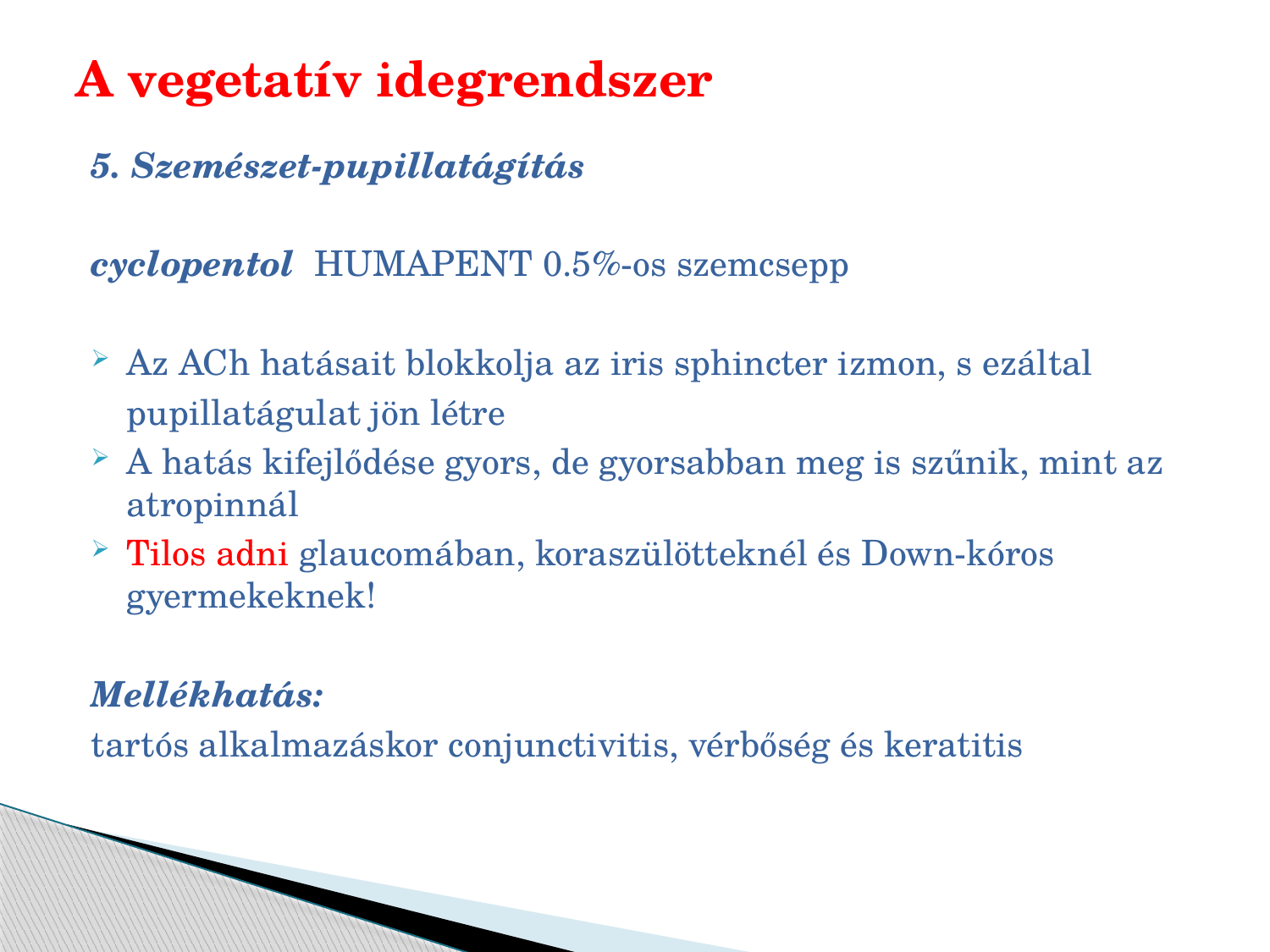

# A vegetatív idegrendszer
5. Szemészet-pupillatágítás

cyclopentol  HUMAPENT 0.5%-os szemcsepp

Az ACh hatásait blokkolja az iris sphincter izmon, s ezáltal
	pupillatágulat jön létre
A hatás kifejlődése gyors, de gyorsabban meg is szűnik, mint az atropinnál
Tilos adni glaucomában, koraszülötteknél és Down-kóros gyermekeknek!

Mellékhatás:
tartós alkalmazáskor conjunctivitis, vérbőség és keratitis